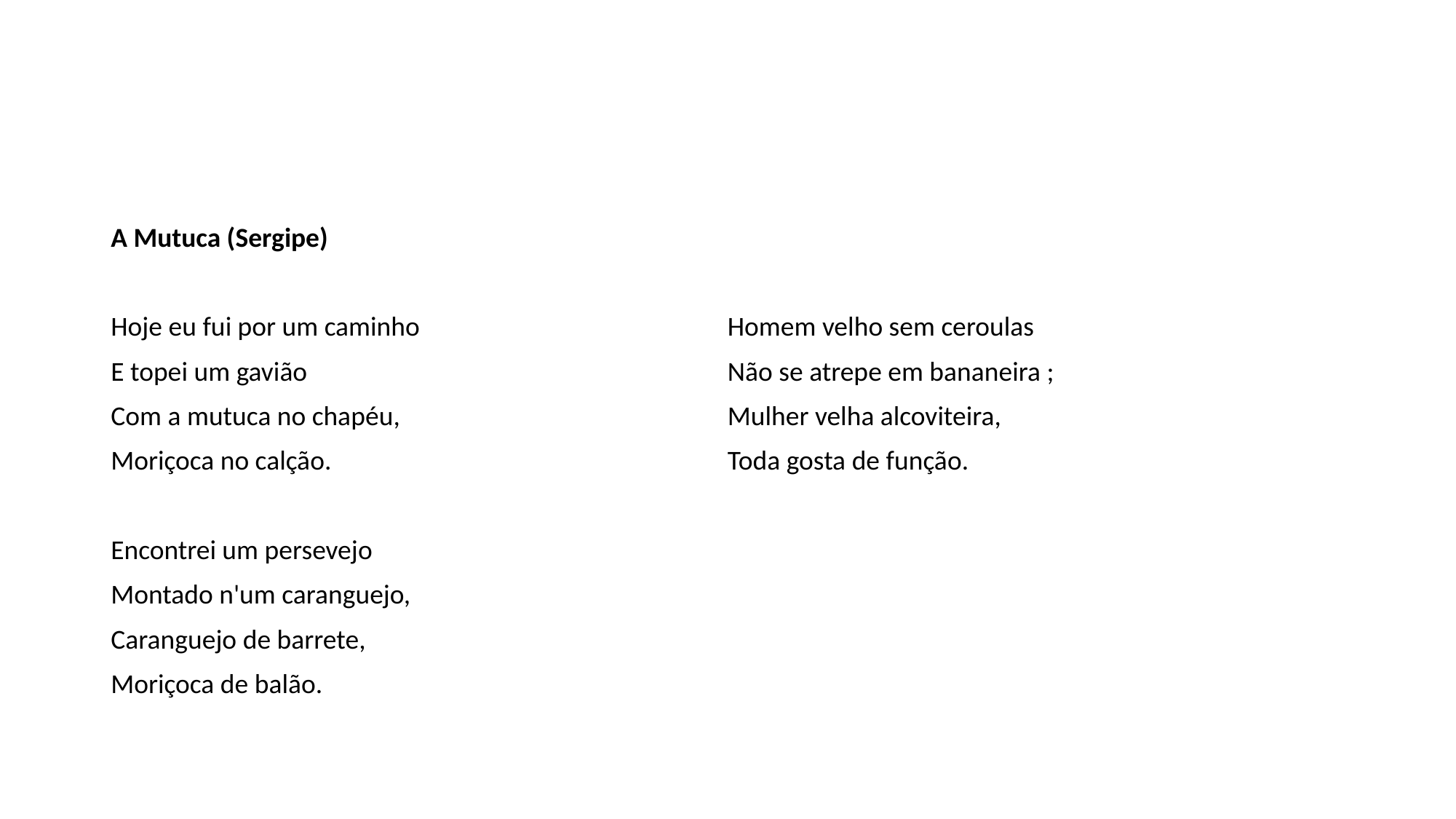

A Mutuca (Sergipe)

Hoje eu fui por um caminho
E topei um gavião
Com a mutuca no chapéu,
Moriçoca no calção.

Encontrei um persevejo
Montado n'um caranguejo,
Caranguejo de barrete,
Moriçoca de balão.

Homem velho sem ceroulas
Não se atrepe em bananeira ;
Mulher velha alcoviteira,
Toda gosta de função.